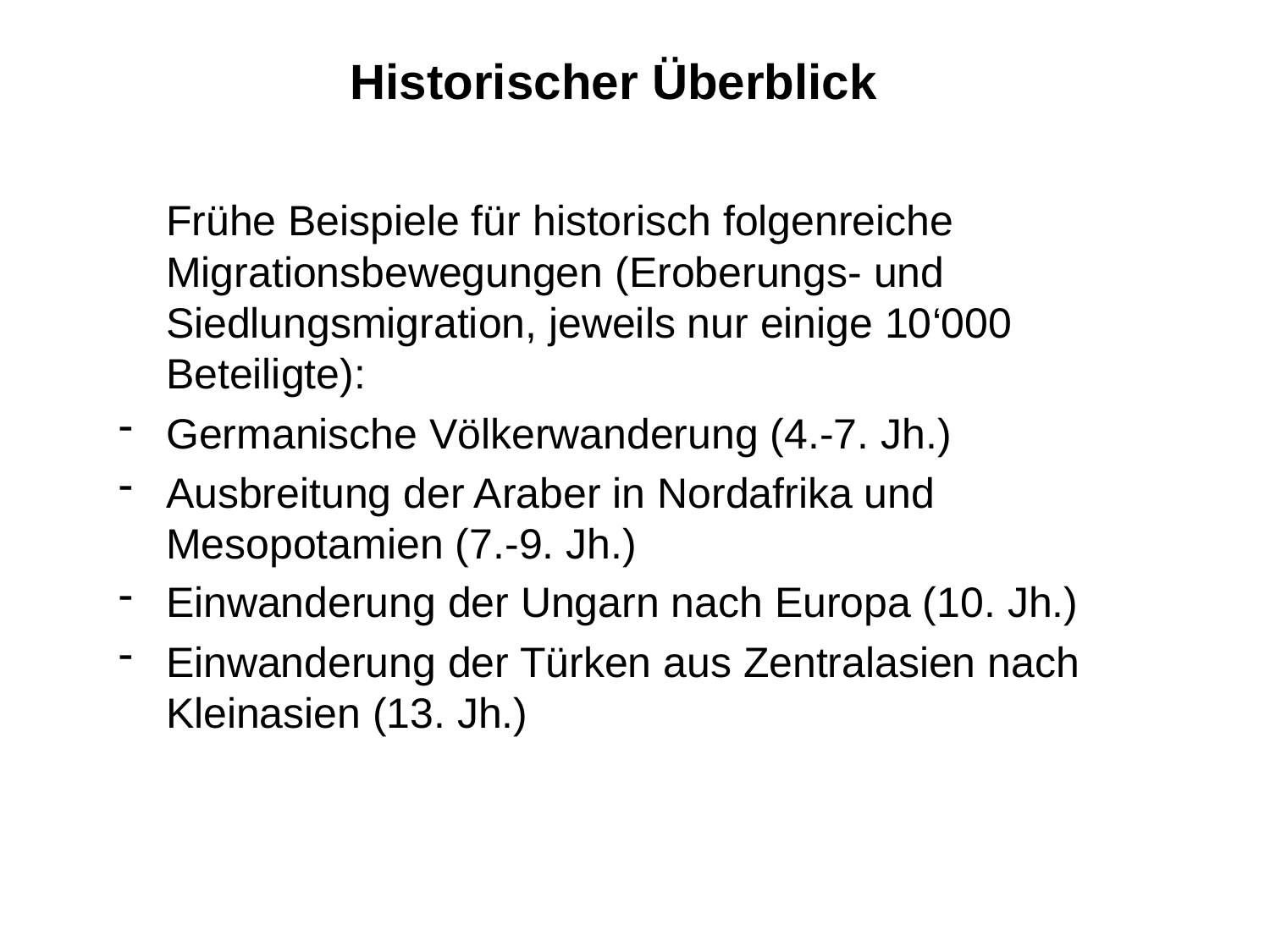

# Historischer Überblick
	Frühe Beispiele für historisch folgenreiche Migrationsbewegungen (Eroberungs- und Siedlungsmigration, jeweils nur einige 10‘000 Beteiligte):
Germanische Völkerwanderung (4.-7. Jh.)
Ausbreitung der Araber in Nordafrika und Mesopotamien (7.-9. Jh.)
Einwanderung der Ungarn nach Europa (10. Jh.)
Einwanderung der Türken aus Zentralasien nach Kleinasien (13. Jh.)